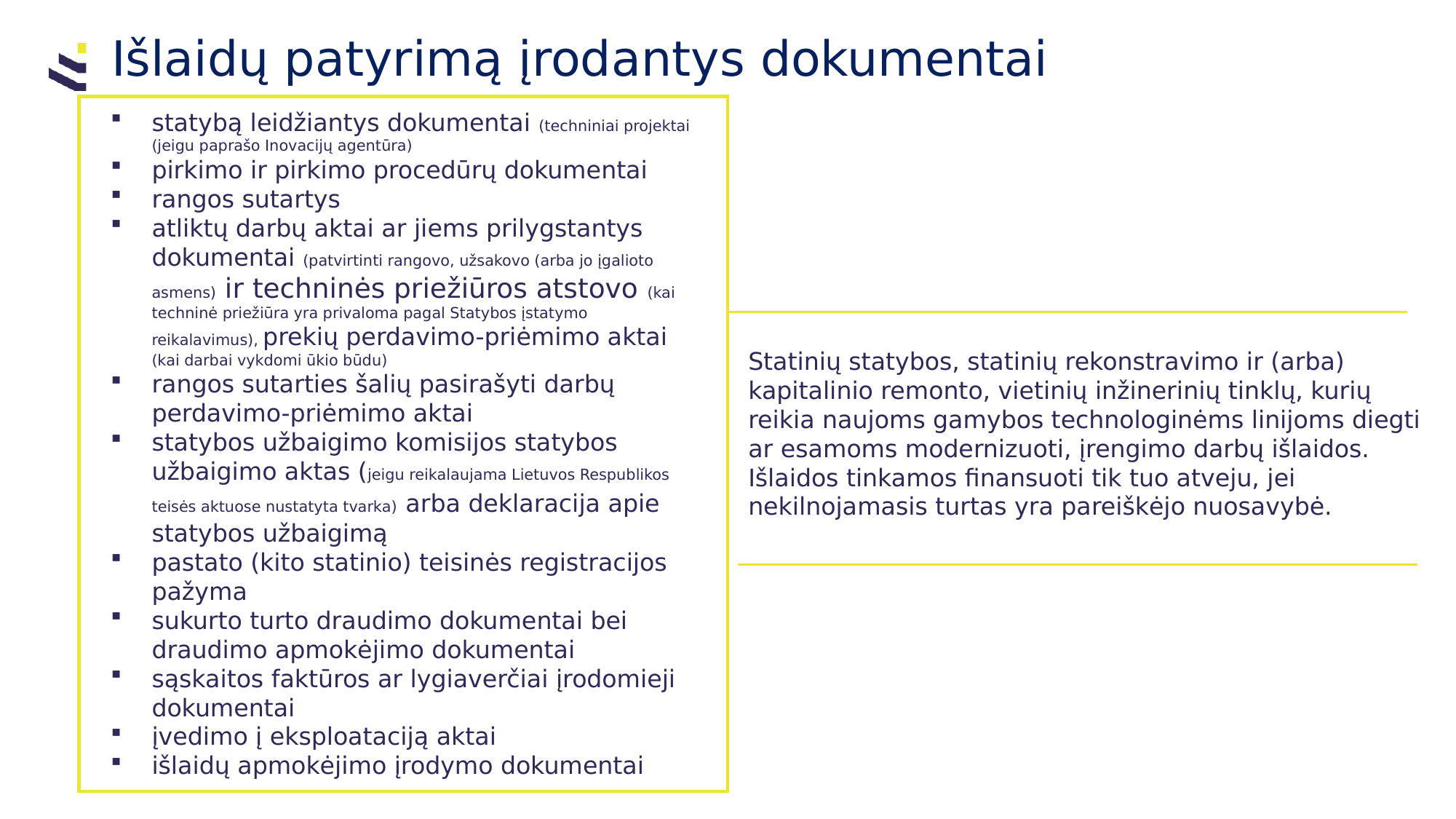

Išlaidų patyrimą įrodantys dokumentai

statybą leidžiantys dokumentai (techniniai projektai (jeigu paprašo Inovacijų agentūra)
pirkimo ir pirkimo procedūrų dokumentai
rangos sutartys
atliktų darbų aktai ar jiems prilygstantys dokumentai (patvirtinti rangovo, užsakovo (arba jo įgalioto asmens) ir techninės priežiūros atstovo (kai techninė priežiūra yra privaloma pagal Statybos įstatymo reikalavimus), prekių perdavimo-priėmimo aktai (kai darbai vykdomi ūkio būdu)
rangos sutarties šalių pasirašyti darbų perdavimo-priėmimo aktai
statybos užbaigimo komisijos statybos užbaigimo aktas (jeigu reikalaujama Lietuvos Respublikos teisės aktuose nustatyta tvarka) arba deklaracija apie statybos užbaigimą
pastato (kito statinio) teisinės registracijos pažyma
sukurto turto draudimo dokumentai bei draudimo apmokėjimo dokumentai
sąskaitos faktūros ar lygiaverčiai įrodomieji dokumentai
įvedimo į eksploataciją aktai
išlaidų apmokėjimo įrodymo dokumentai
Statinių statybos, statinių rekonstravimo ir (arba) kapitalinio remonto, vietinių inžinerinių tinklų, kurių reikia naujoms gamybos technologinėms linijoms diegti ar esamoms modernizuoti, įrengimo darbų išlaidos. Išlaidos tinkamos finansuoti tik tuo atveju, jei nekilnojamasis turtas yra pareiškėjo nuosavybė.